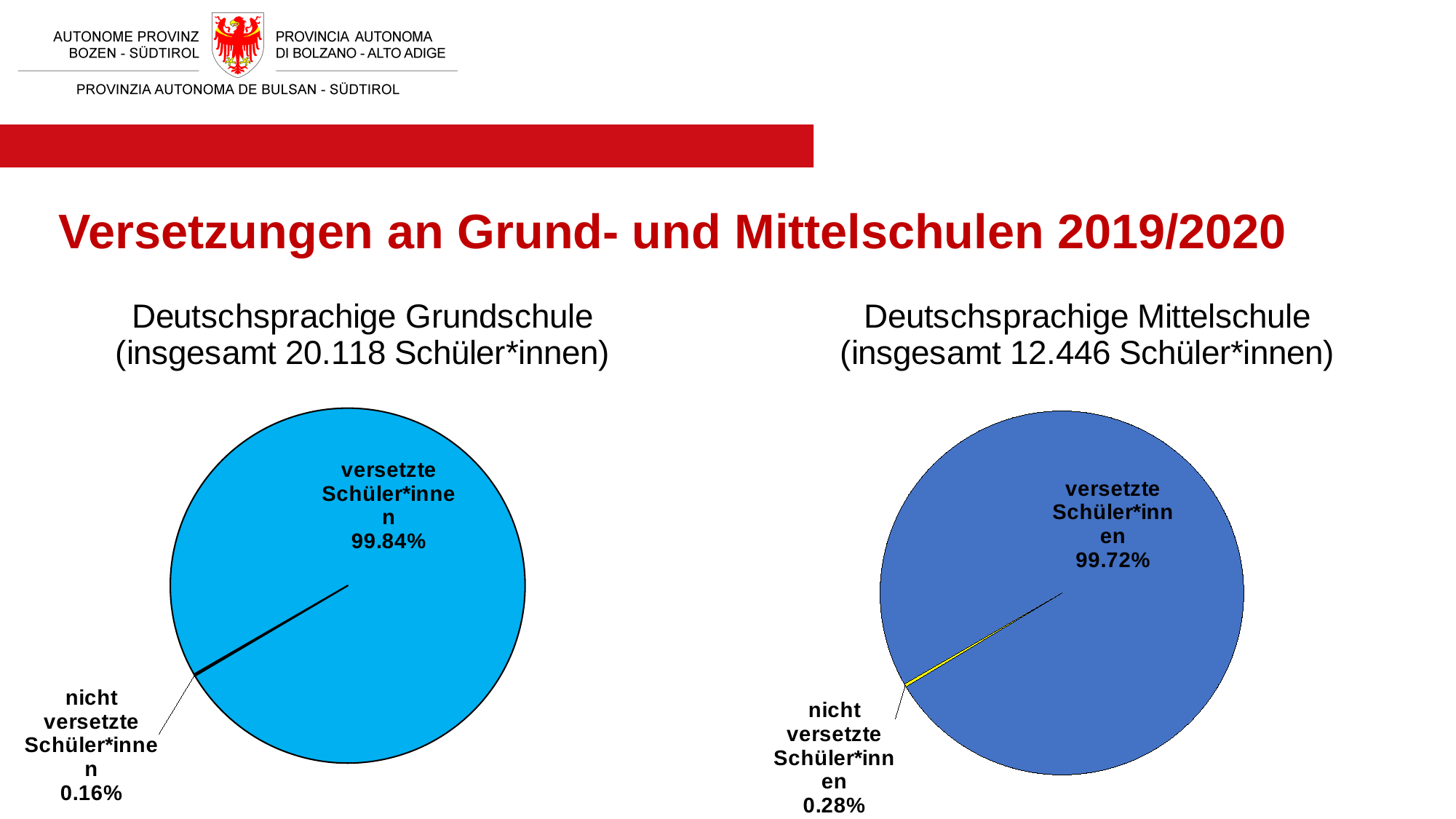

Versetzungen an Grund- und Mittelschulen 2019/2020

### Chart: Deutschsprachige Grundschule
(insgesamt 20.118 Schüler*innen)

| Category | Grundschule | Grundschule |
|---|---|---|
| versetzte Schüler*innen | 20118.0 | 20118.0 |
| nicht versetzte Schüler*innen | 32.0 | 32.0 |

### Chart: Deutschsprachige Mittelschule
(insgesamt 12.446 Schüler*innen)

| Category | Mittelschule |
|---|---|
| versetzte Schüler*innen | 12446.0 |
| nicht versetzte Schüler*innen | 35.0 |